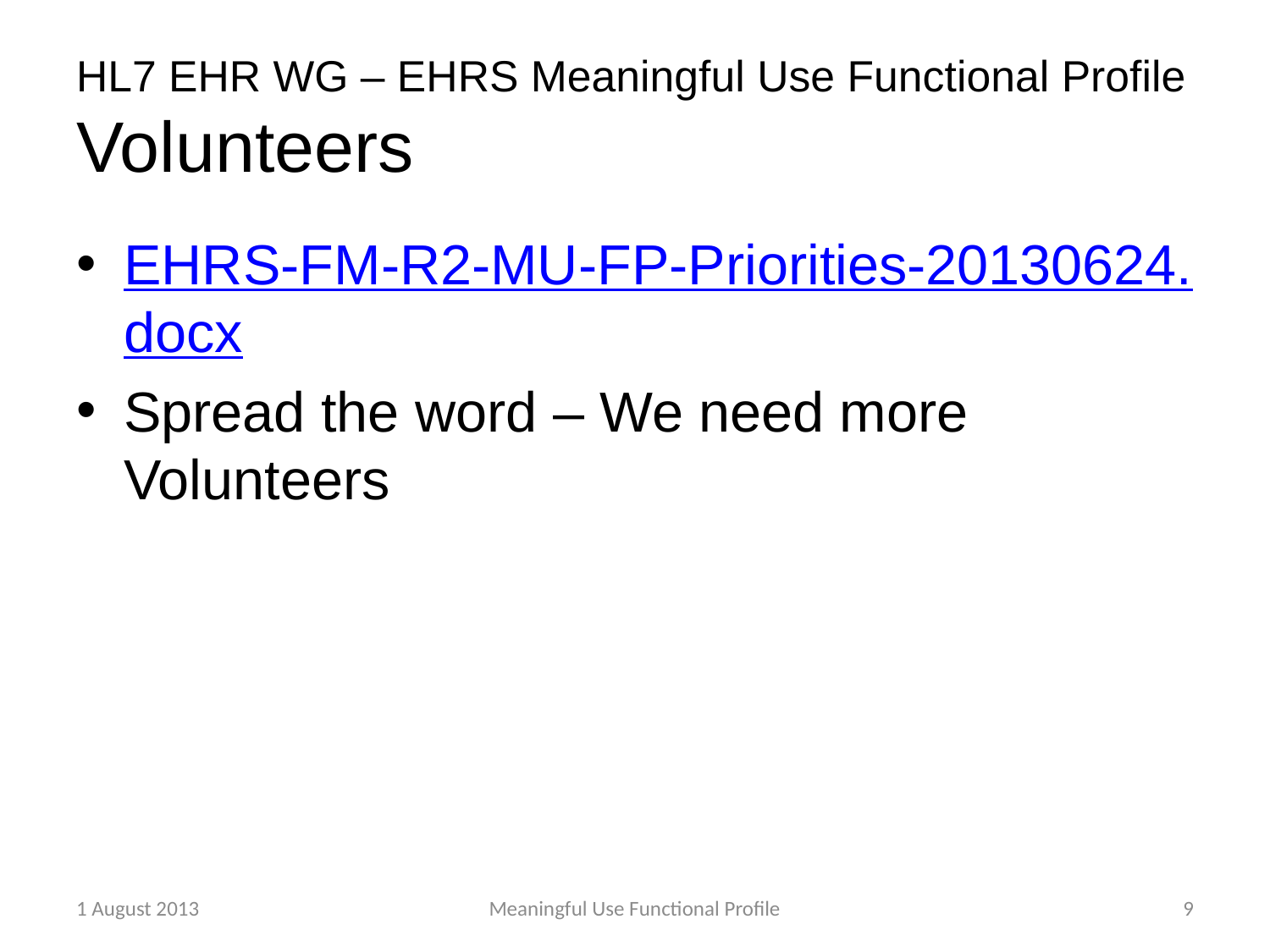

# HL7 EHR WG – EHRS Meaningful Use Functional Profile Volunteers
EHRS-FM-R2-MU-FP-Priorities-20130624.docx
Spread the word – We need more Volunteers
1 August 2013
Meaningful Use Functional Profile
9